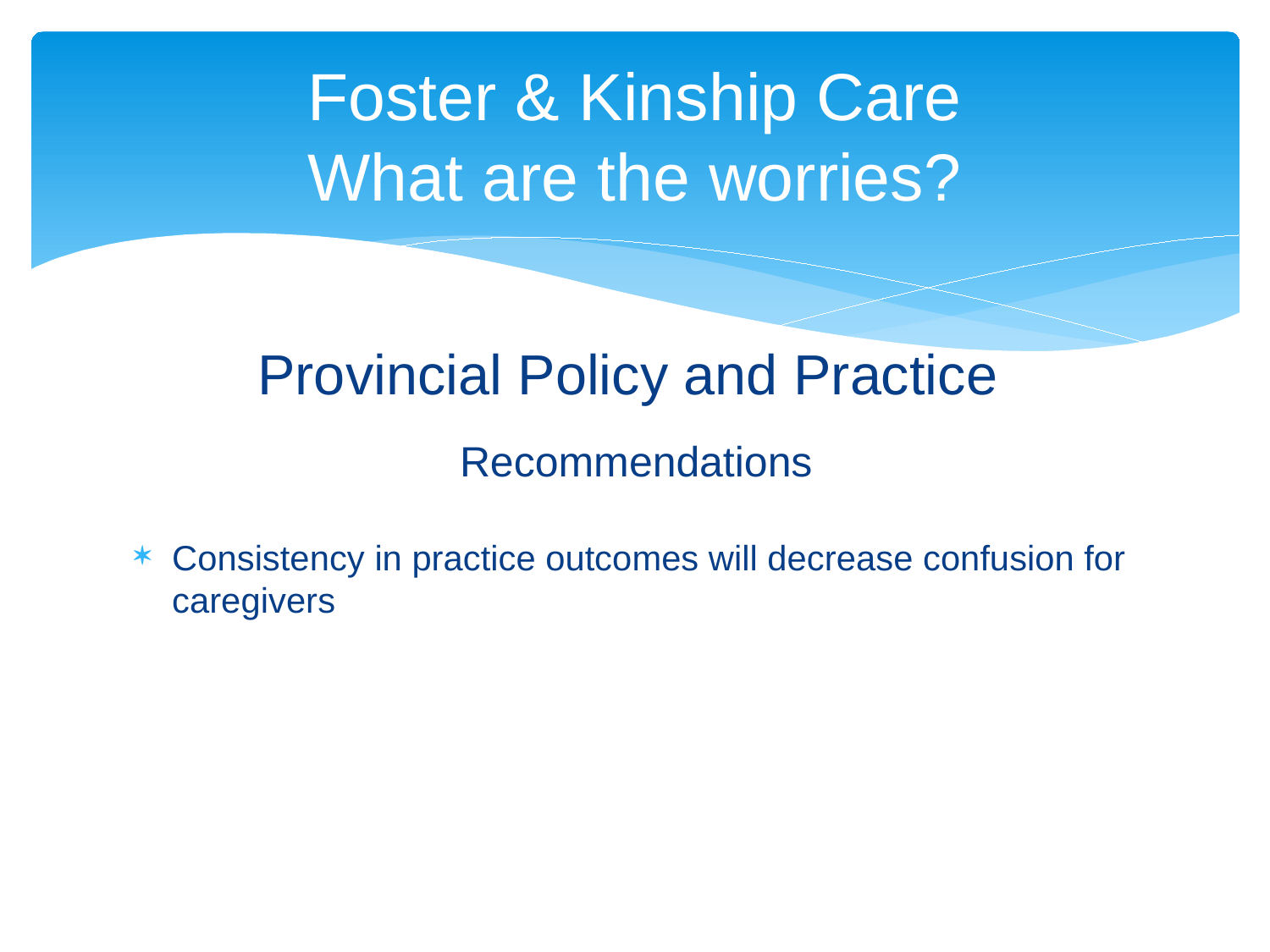

# Foster & Kinship Care What are the worries?
Provincial Policy and Practice
Recommendations
Consistency in practice outcomes will decrease confusion for caregivers